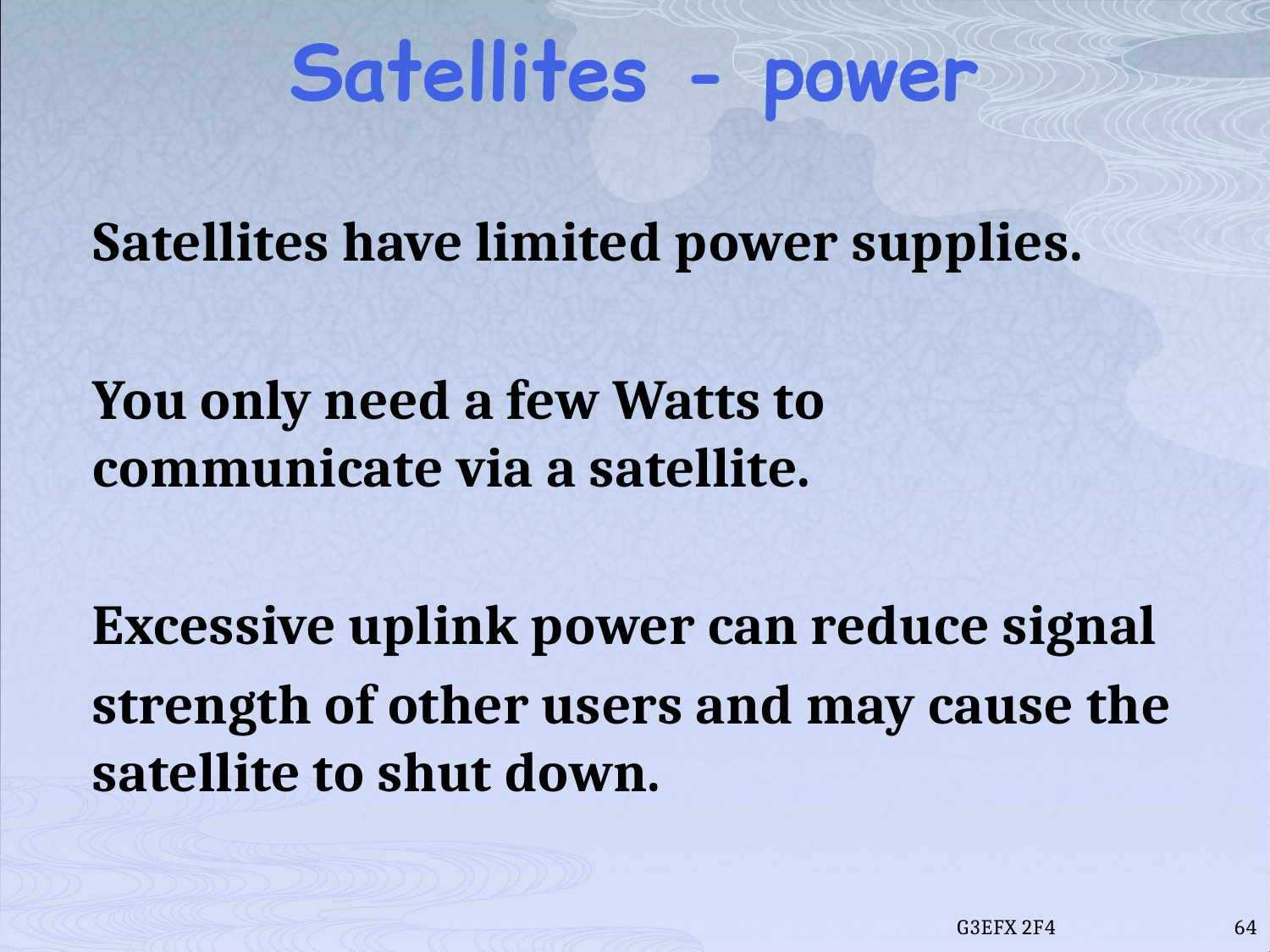

# Satellites - power
Satellites have limited power supplies.

You only need a few Watts to communicate via a satellite.

Excessive uplink power can reduce signal
strength of other users and may cause the satellite to shut down.
G3EFX 2F4
64